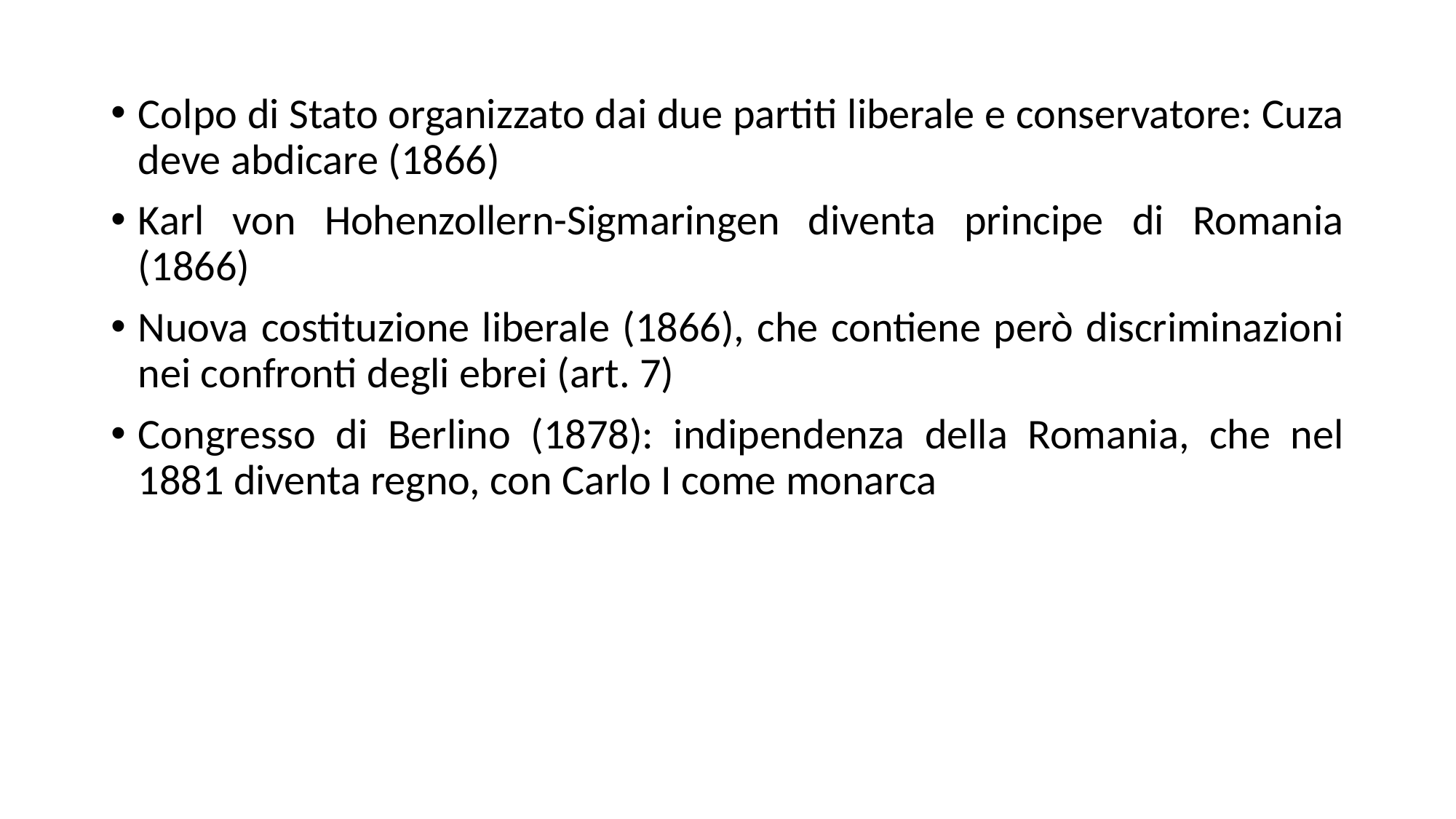

Colpo di Stato organizzato dai due partiti liberale e conservatore: Cuza deve abdicare (1866)
Karl von Hohenzollern-Sigmaringen diventa principe di Romania (1866)
Nuova costituzione liberale (1866), che contiene però discriminazioni nei confronti degli ebrei (art. 7)
Congresso di Berlino (1878): indipendenza della Romania, che nel 1881 diventa regno, con Carlo I come monarca